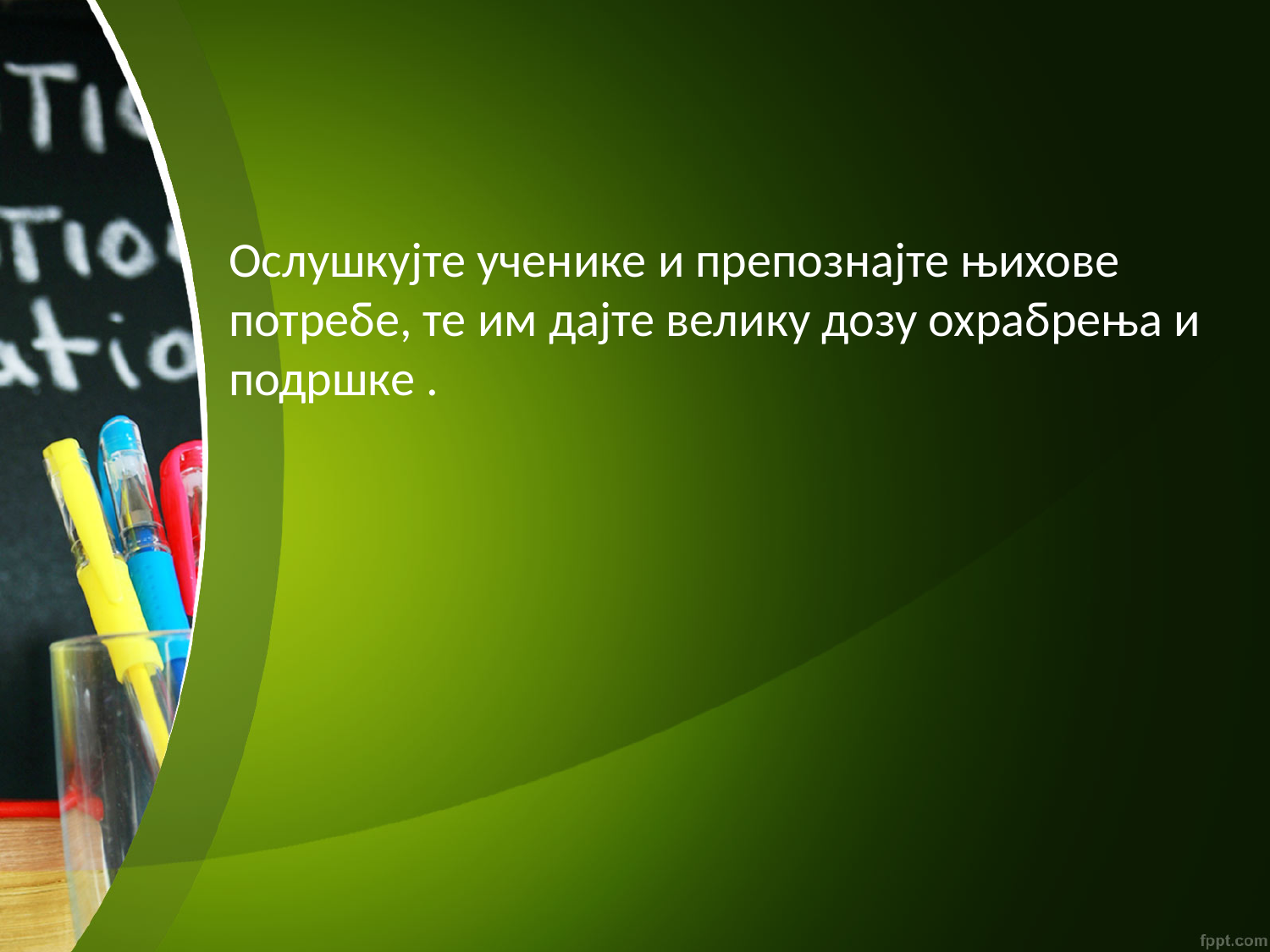

Ослушкујте ученике и препознајте њихове потребе, те им дајте велику дозу охрабрења и подршке .